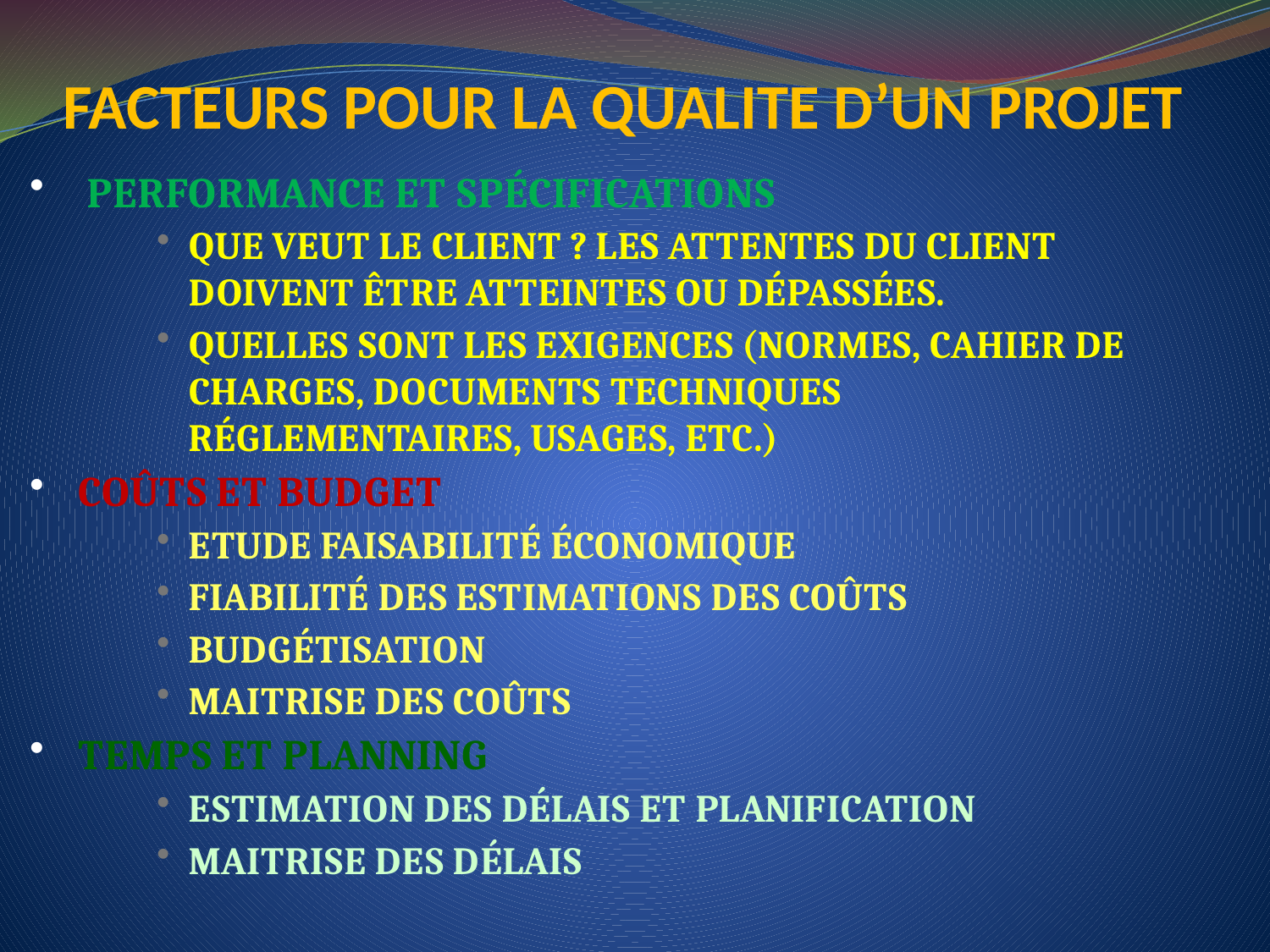

# FACTEURS POUR LA QUALITE D’UN PROJET
 PERFORMANCE ET SPÉCIFICATIONS
QUE VEUT LE CLIENT ? LES ATTENTES DU CLIENT DOIVENT ÊTRE ATTEINTES OU DÉPASSÉES.
QUELLES SONT LES EXIGENCES (NORMES, CAHIER DE CHARGES, DOCUMENTS TECHNIQUES RÉGLEMENTAIRES, USAGES, ETC.)
COÛTS ET BUDGET
ETUDE FAISABILITÉ ÉCONOMIQUE
FIABILITÉ DES ESTIMATIONS DES COÛTS
BUDGÉTISATION
MAITRISE DES COÛTS
TEMPS ET PLANNING
ESTIMATION DES DÉLAIS ET PLANIFICATION
MAITRISE DES DÉLAIS